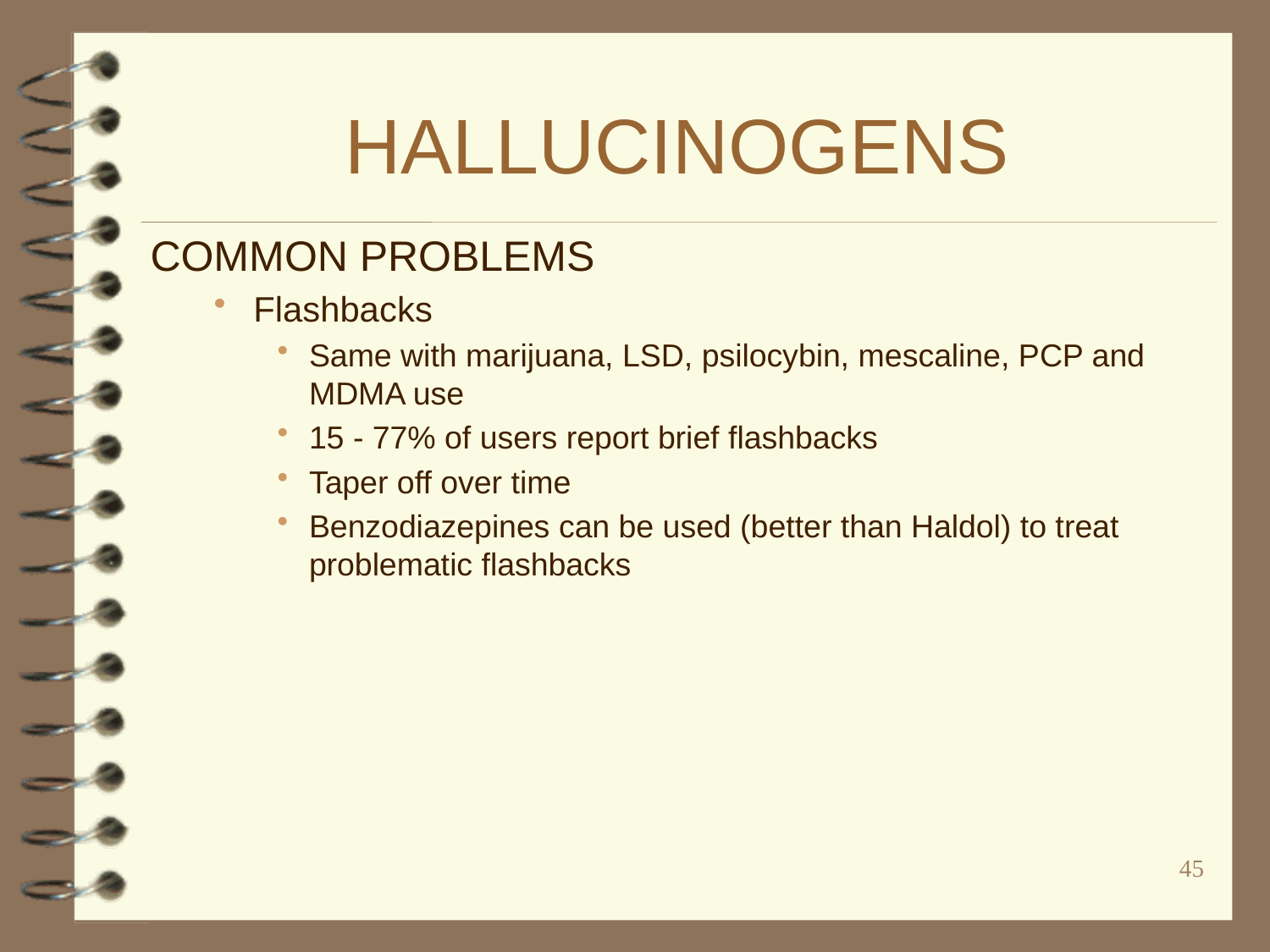

# HALLUCINOGENS
COMMON PROBLEMS
Flashbacks
Same with marijuana, LSD, psilocybin, mescaline, PCP and MDMA use
15 - 77% of users report brief flashbacks
Taper off over time
Benzodiazepines can be used (better than Haldol) to treat problematic flashbacks
45